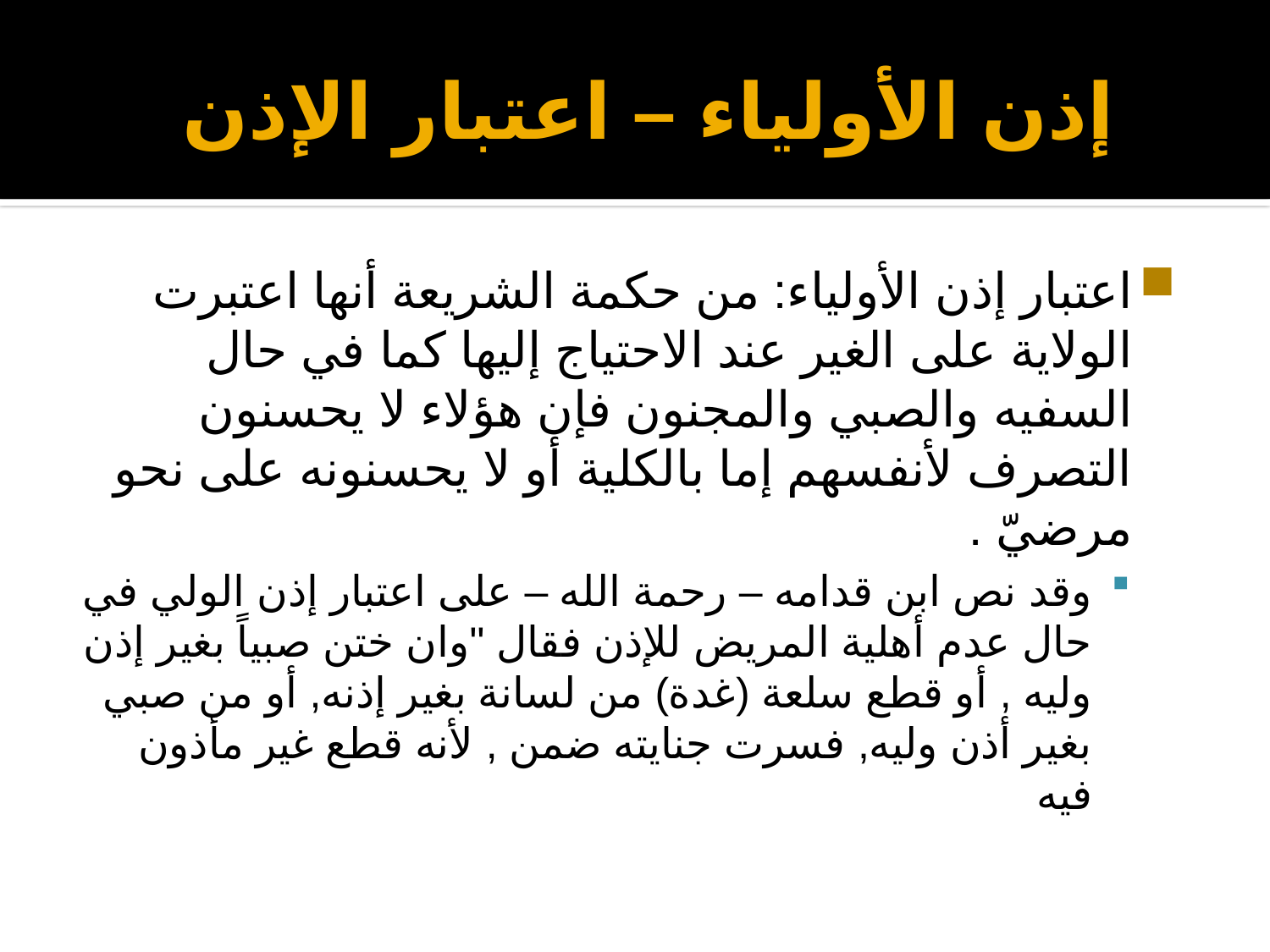

# إذن الأولياء – اعتبار الإذن
اعتبار إذن الأولياء: من حكمة الشريعة أنها اعتبرت الولاية على الغير عند الاحتياج إليها كما في حال السفيه والصبي والمجنون فإن هؤلاء لا يحسنون التصرف لأنفسهم إما بالكلية أو لا يحسنونه على نحو مرضيّ .
وقد نص ابن قدامه – رحمة الله – على اعتبار إذن الولي في حال عدم أهلية المريض للإذن فقال "وان ختن صبياً بغير إذن وليه , أو قطع سلعة (غدة) من لسانة بغير إذنه, أو من صبي بغير أذن وليه, فسرت جنايته ضمن , لأنه قطع غير مأذون فيه